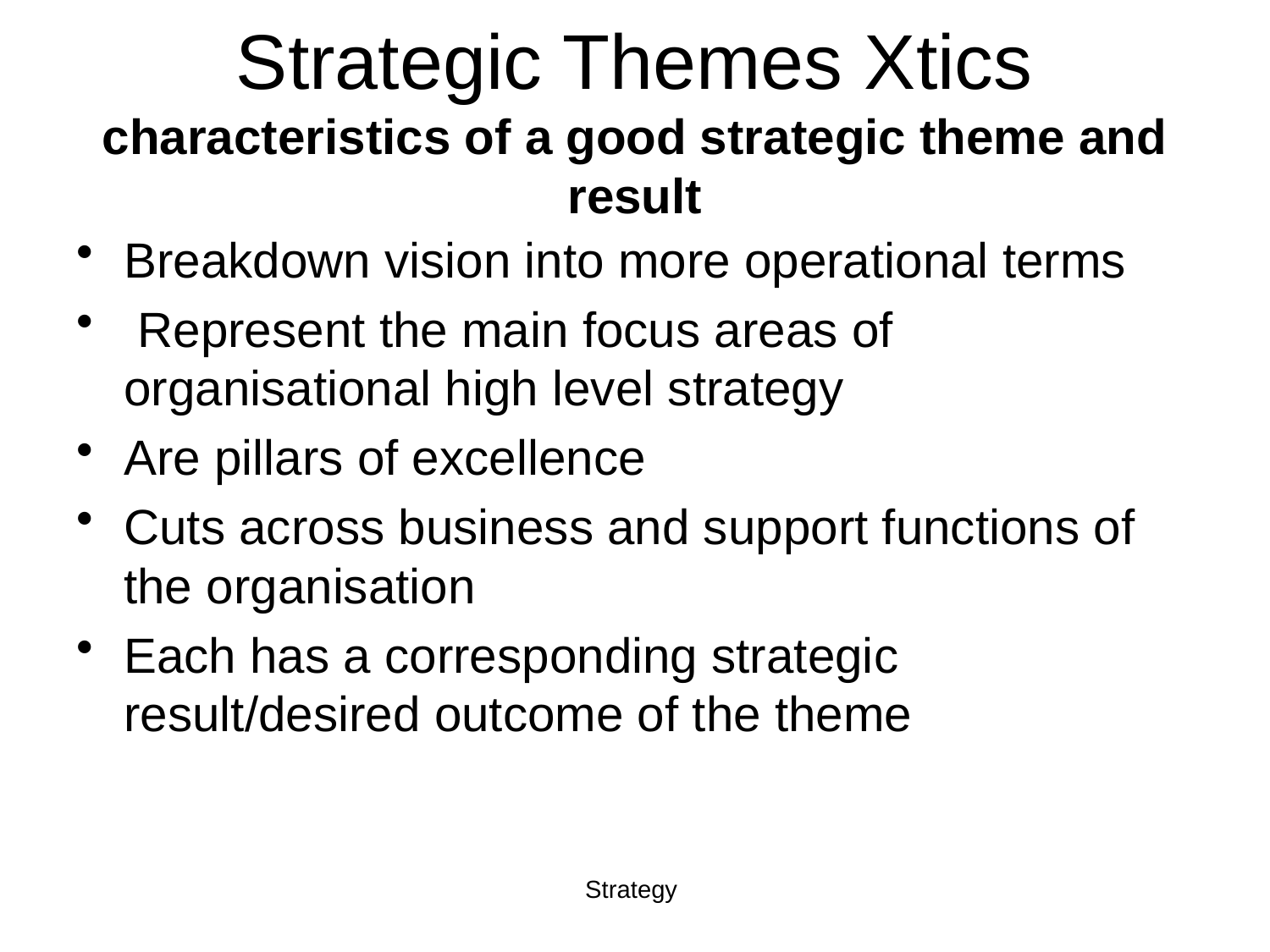

# Strategic Themes Xtics characteristics of a good strategic theme and result
Breakdown vision into more operational terms
 Represent the main focus areas of organisational high level strategy
Are pillars of excellence
Cuts across business and support functions of the organisation
Each has a corresponding strategic result/desired outcome of the theme

Strategy